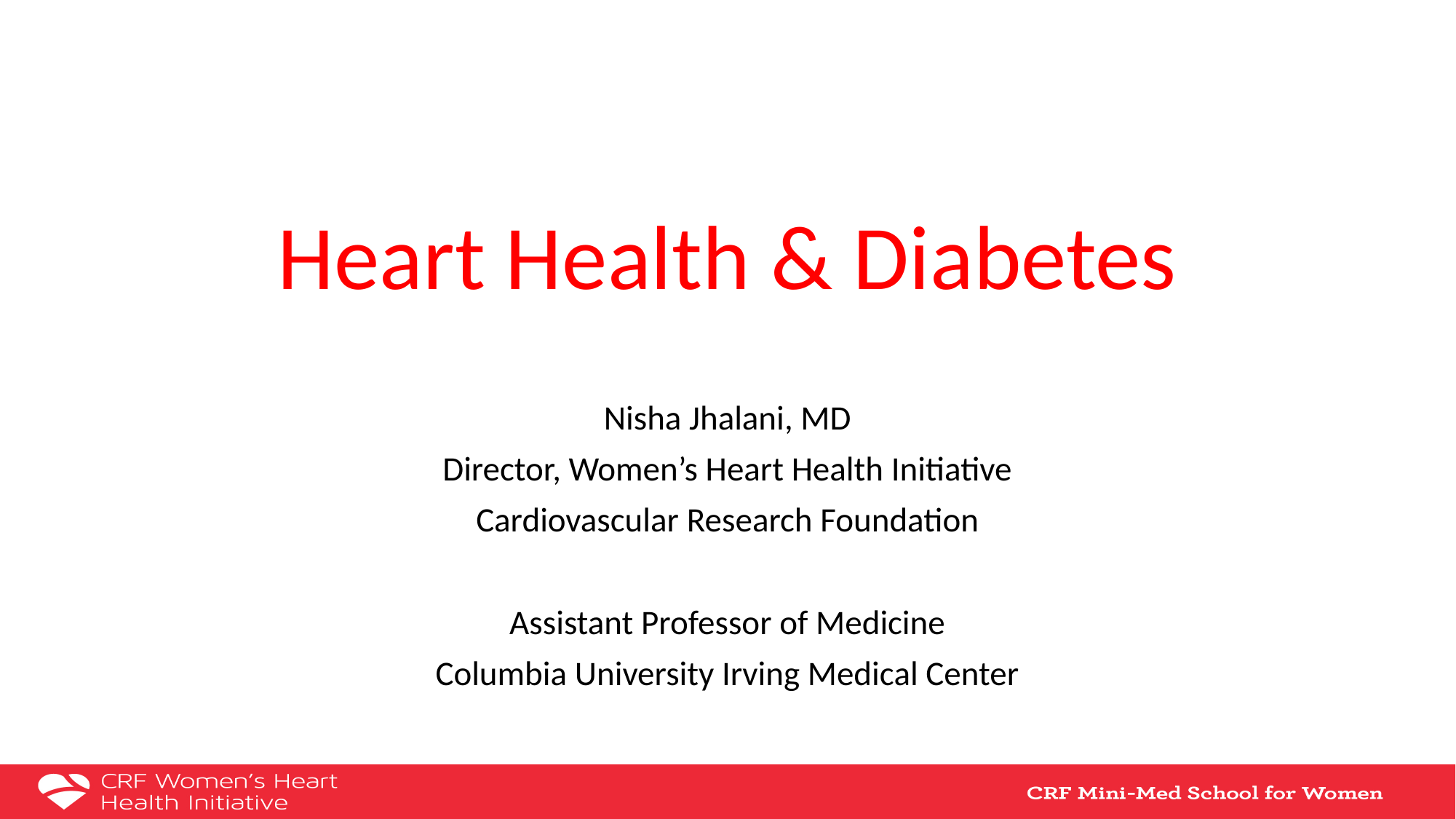

# Heart Health & Diabetes
Nisha Jhalani, MD
Director, Women’s Heart Health Initiative
Cardiovascular Research Foundation

Assistant Professor of Medicine
Columbia University Irving Medical Center